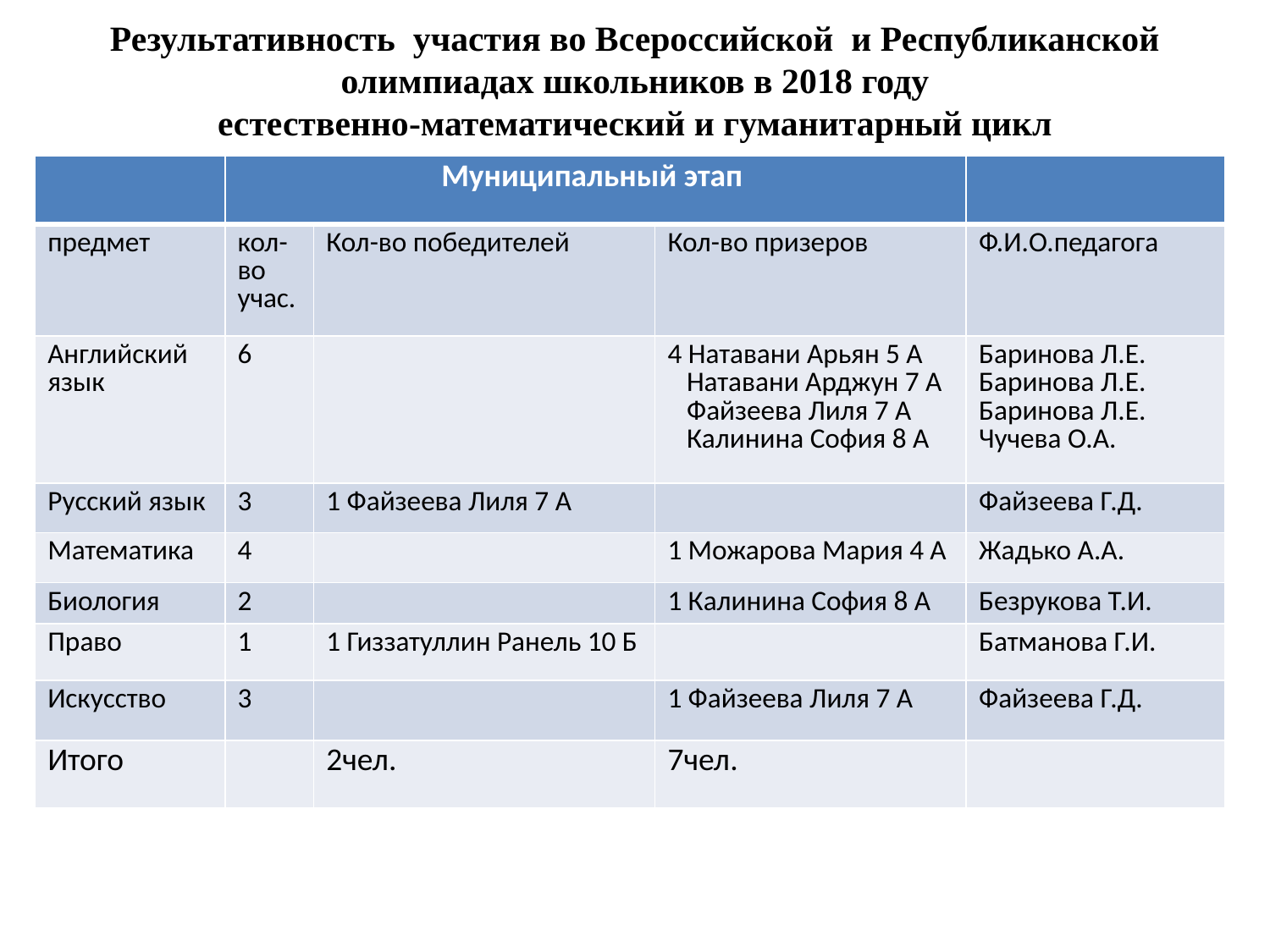

# Результативность  участия во Всероссийской  и Республиканской олимпиадах школьников в 2018 году естественно-математический и гуманитарный цикл
|  | Муниципальный этап |  |  |  |
| --- | --- | --- | --- | --- |
| предмет | кол-во учас. | Кол-во победителей | Кол-во призеров | Ф.И.О.педагога |
| Английский язык | 6 |  | 4 Натавани Арьян 5 А Натавани Арджун 7 А Файзеева Лиля 7 А Калинина София 8 А | Баринова Л.Е. Баринова Л.Е. Баринова Л.Е. Чучева О.А. |
| Русский язык | 3 | 1 Файзеева Лиля 7 А |  | Файзеева Г.Д. |
| Математика | 4 |  | 1 Можарова Мария 4 А | Жадько А.А. |
| Биология | 2 |  | 1 Калинина София 8 А | Безрукова Т.И. |
| Право | 1 | 1 Гиззатуллин Ранель 10 Б |  | Батманова Г.И. |
| Искусство | 3 |  | 1 Файзеева Лиля 7 А | Файзеева Г.Д. |
| Итого |  | 2чел. | 7чел. |  |